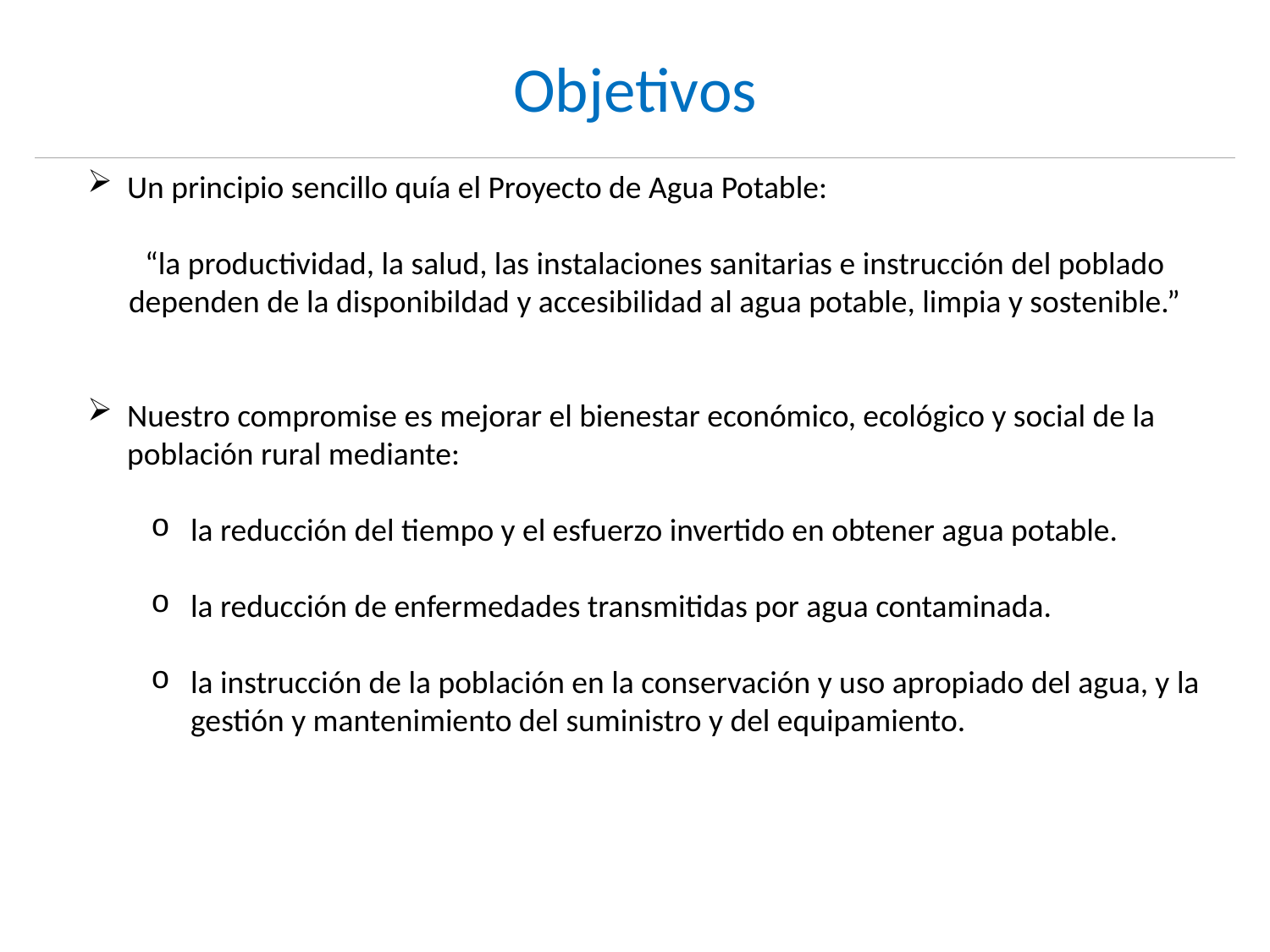

# Objetivos
Un principio sencillo quía el Proyecto de Agua Potable:

“la productividad, la salud, las instalaciones sanitarias e instrucción del poblado dependen de la disponibildad y accesibilidad al agua potable, limpia y sostenible.”

Nuestro compromise es mejorar el bienestar económico, ecológico y social de la población rural mediante:

la reducción del tiempo y el esfuerzo invertido en obtener agua potable.

la reducción de enfermedades transmitidas por agua contaminada.

la instrucción de la población en la conservación y uso apropiado del agua, y la gestión y mantenimiento del suministro y del equipamiento.